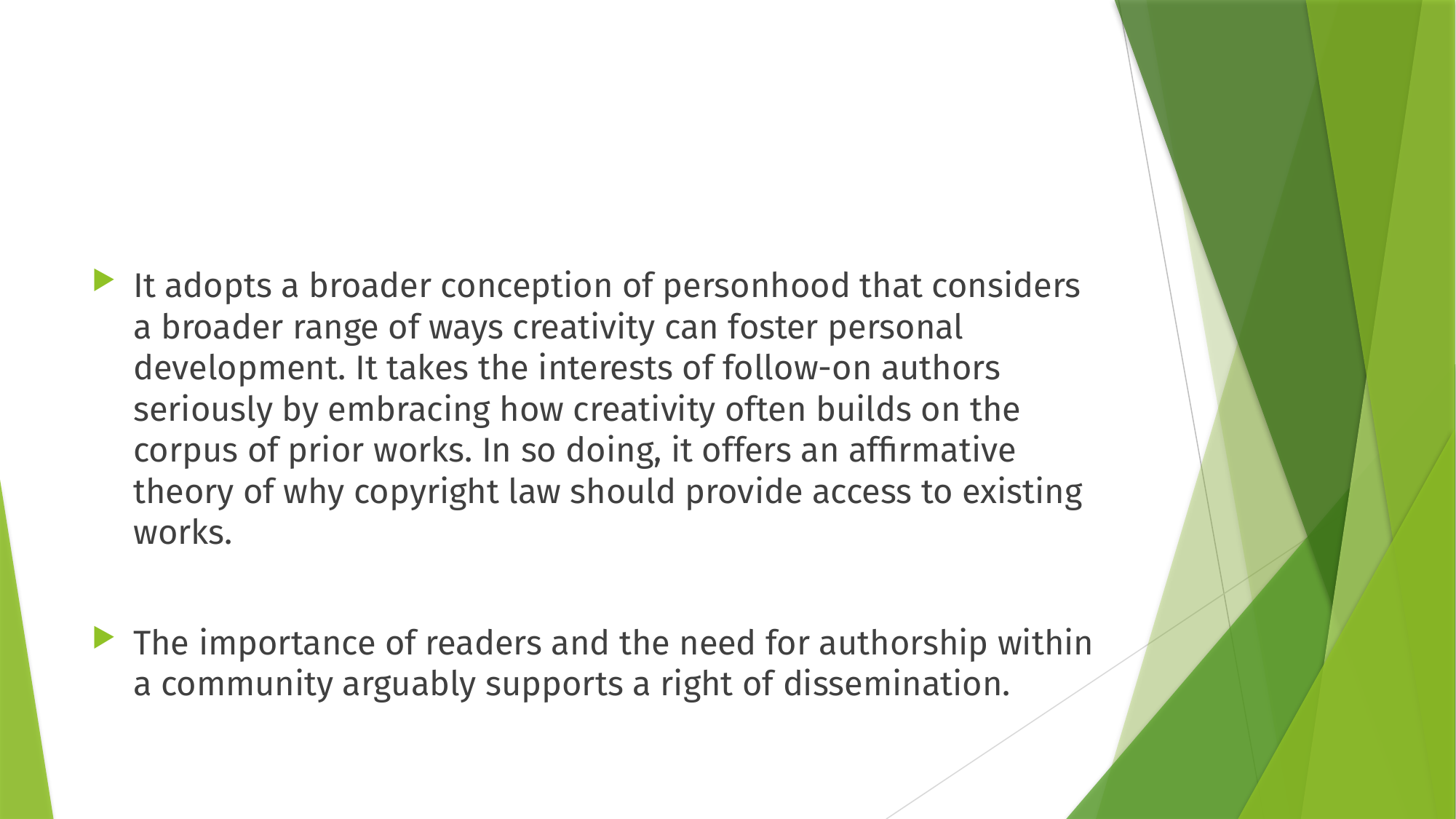

#
It adopts a broader conception of personhood that considers a broader range of ways creativity can foster personal development. It takes the interests of follow-on authors seriously by embracing how creativity often builds on the corpus of prior works. In so doing, it offers an affirmative theory of why copyright law should provide access to existing works.

The importance of readers and the need for authorship within a community arguably supports a right of dissemination.